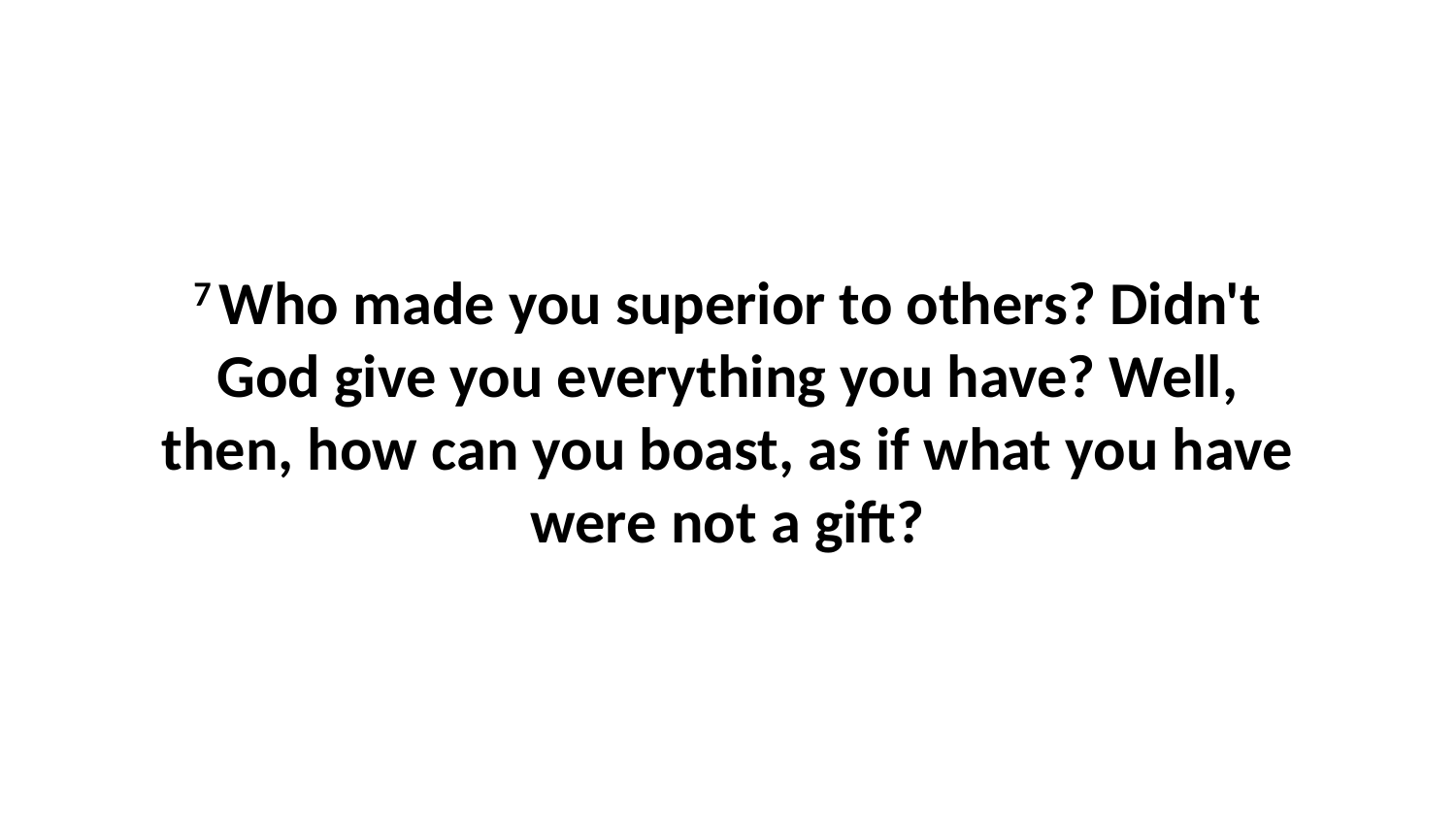

7 Who made you superior to others? Didn't God give you everything you have? Well, then, how can you boast, as if what you have were not a gift?